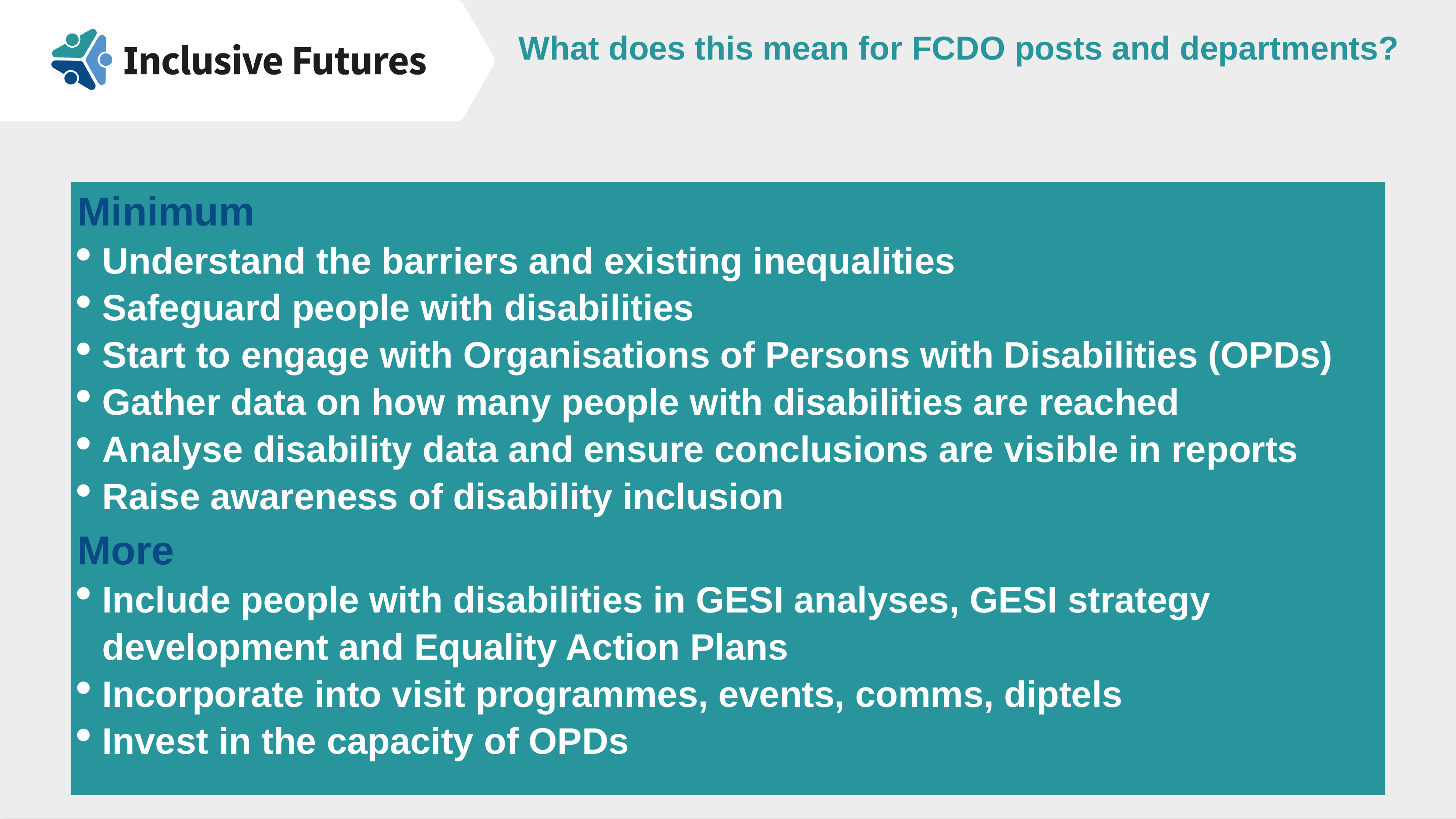

What does this mean for FCDO posts and departments?

Minimum
Understand the barriers and existing inequalities
Safeguard people with disabilities
Start to engage with Organisations of Persons with Disabilities (OPDs)
Gather data on how many people with disabilities are reached
Analyse disability data and ensure conclusions are visible in reports
Raise awareness of disability inclusion
More
Include people with disabilities in GESI analyses, GESI strategy development and Equality Action Plans
Incorporate into visit programmes, events, comms, diptels
Invest in the capacity of OPDs